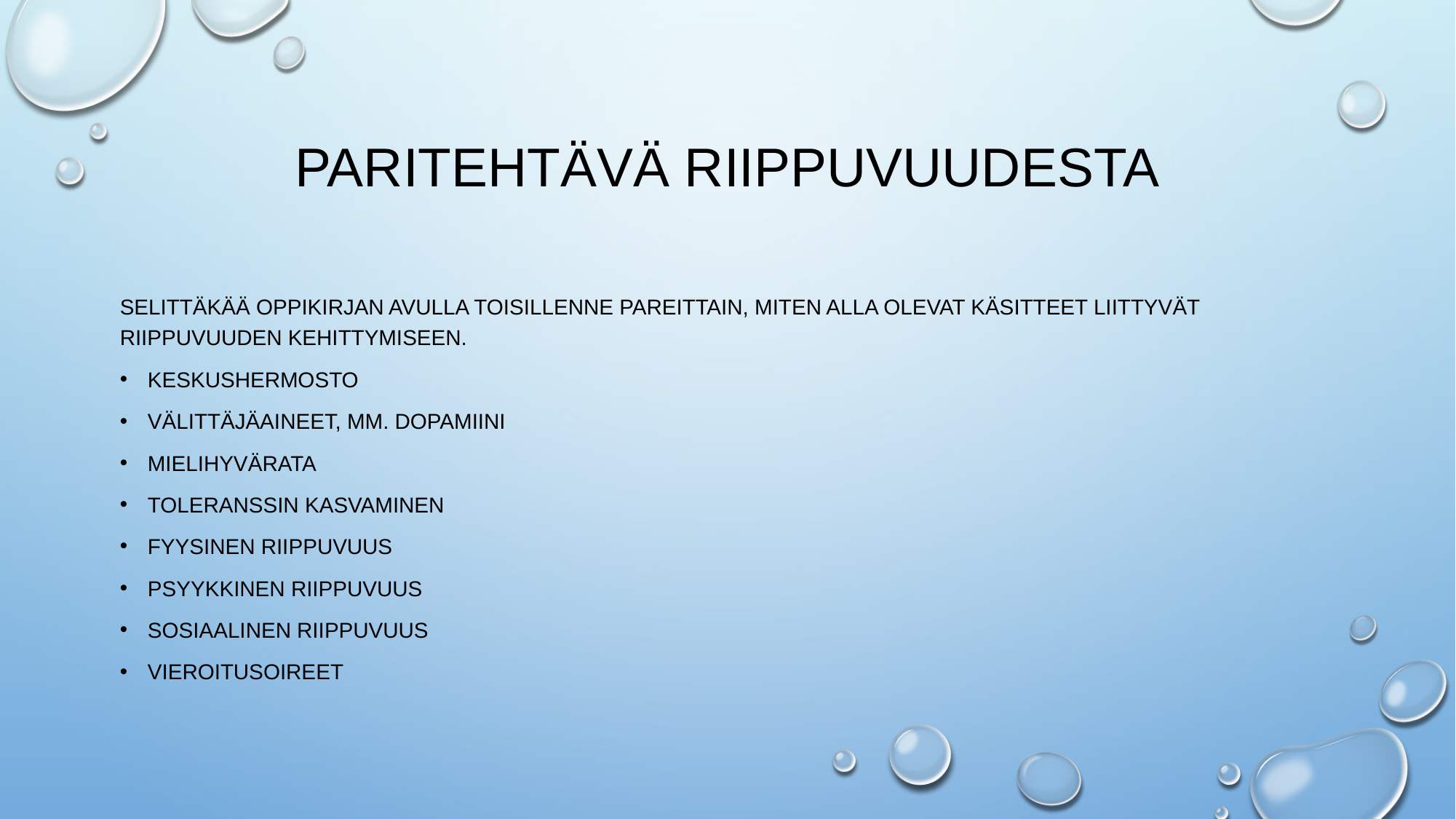

# Paritehtävä riippuvuudesta
Selittäkää oppikirjan avulla toisillenne pareittain, miten alla olevat käsitteet liittyvät riippuvuuden kehittymiseen.
keskushermosto
välittäjäaineet, mm. dopamiini
mielihyvärata
toleranssin kasvaminen
fyysinen riippuvuus
psyykkinen riippuvuus
sosiaalinen riippuvuus
vieroitusoireet